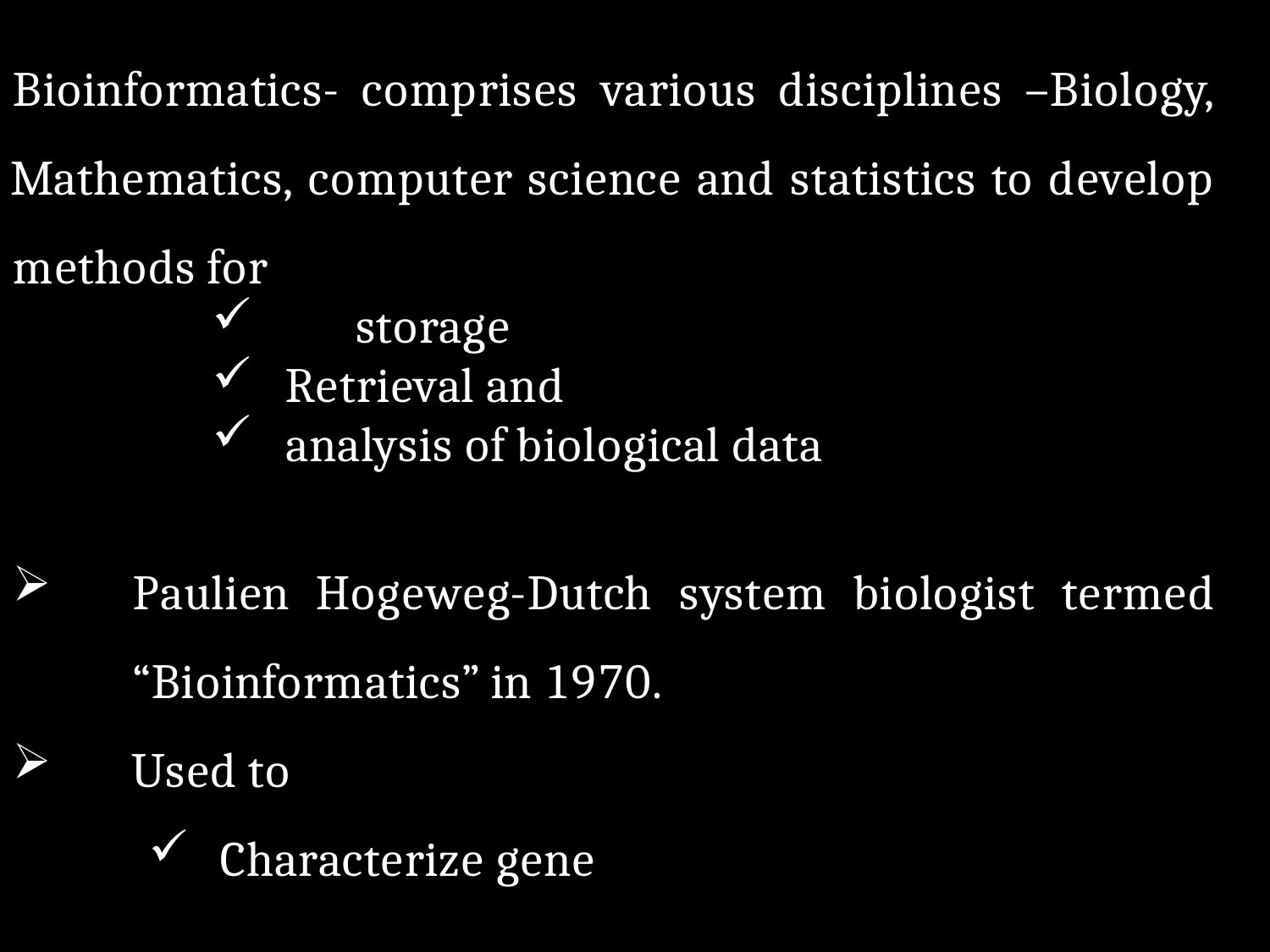

Bioinformatics- comprises various disciplines –Biology, Mathematics, computer science and statistics to develop methods for
	storage
   Retrieval and
   analysis of biological data

Paulien Hogeweg-Dutch system biologist termed “Bioinformatics” in 1970.
Used to
Characterize gene